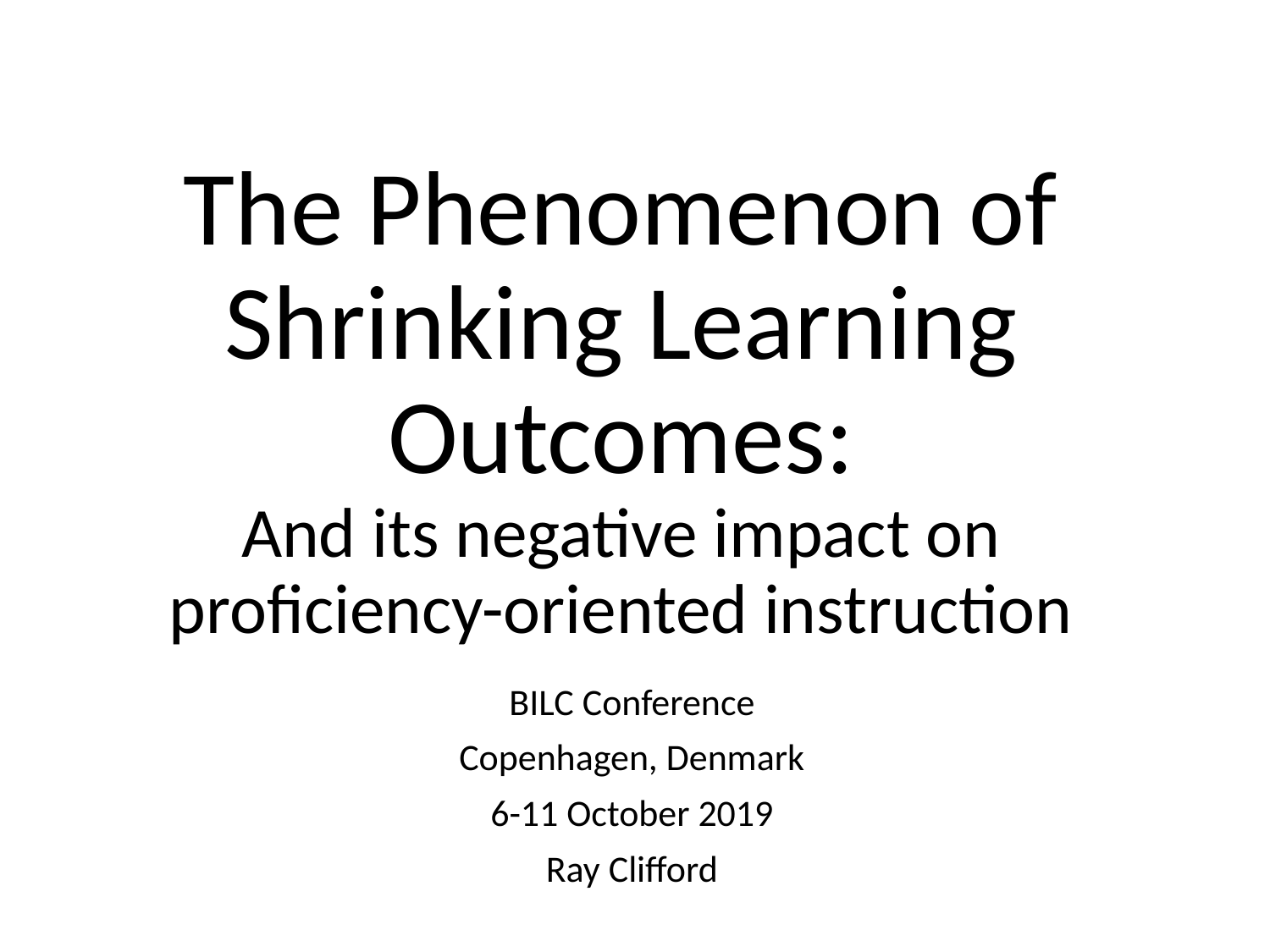

# The Phenomenon of Shrinking Learning Outcomes: And its negative impact on proficiency-oriented instruction
BILC Conference
Copenhagen, Denmark
6-11 October 2019
Ray Clifford